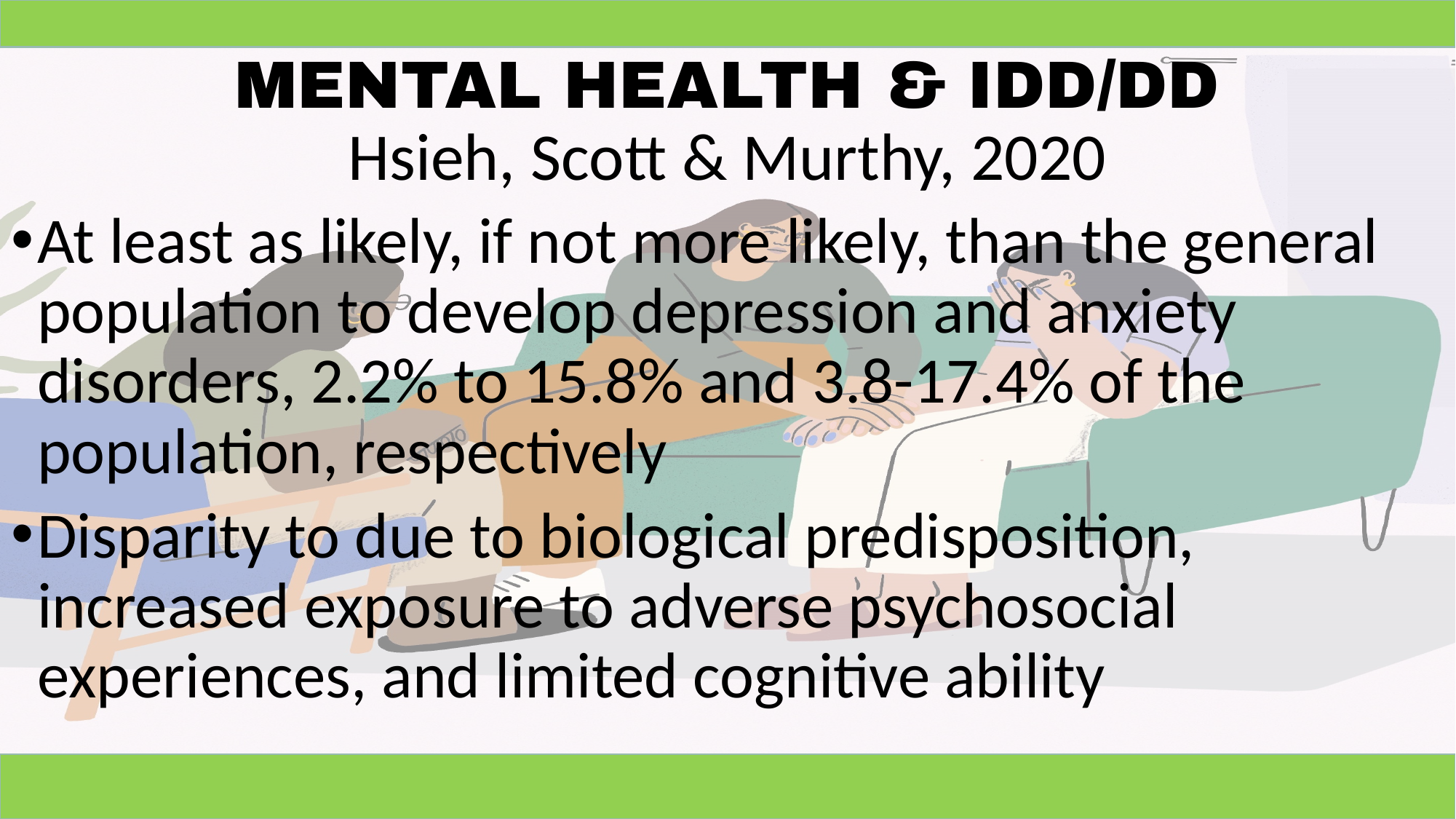

# MENTAL HEALTH & IDD/DD Hsieh, Scott & Murthy, 2020
At least as likely, if not more likely, than the general population to develop depression and anxiety disorders, 2.2% to 15.8% and 3.8-17.4% of the population, respectively
Disparity to due to biological predisposition, increased exposure to adverse psychosocial experiences, and limited cognitive ability